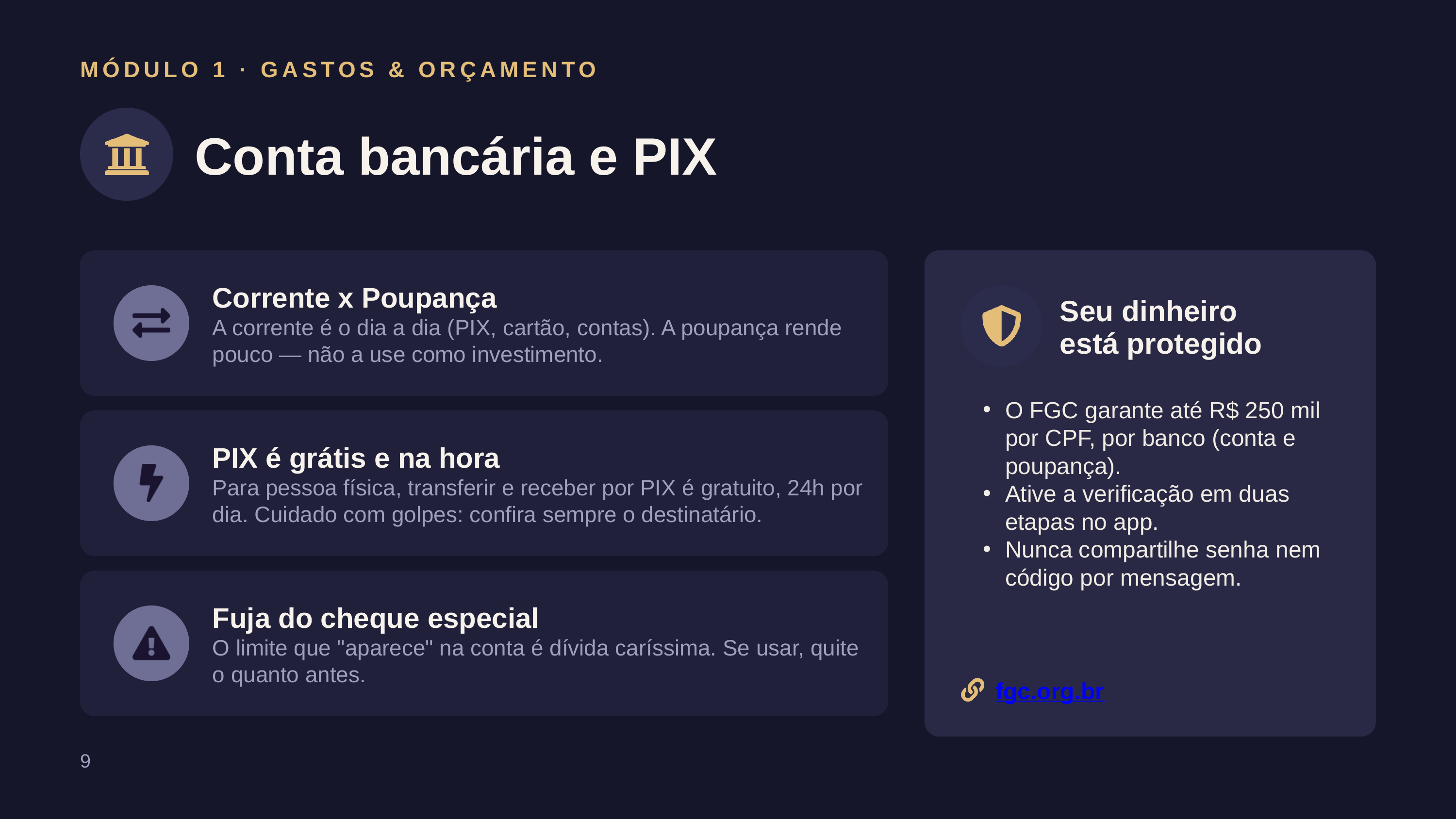

MÓDULO 1 · GASTOS & ORÇAMENTO

Conta bancária e PIX

Corrente x Poupança
A corrente é o dia a dia (PIX, cartão, contas). A poupança rende pouco — não a use como investimento.

Seu dinheiro
está protegido

O FGC garante até R$ 250 mil por CPF, por banco (conta e poupança).
Ative a verificação em duas etapas no app.
Nunca compartilhe senha nem código por mensagem.

PIX é grátis e na hora
Para pessoa física, transferir e receber por PIX é gratuito, 24h por dia. Cuidado com golpes: confira sempre o destinatário.

Fuja do cheque especial
O limite que "aparece" na conta é dívida caríssima. Se usar, quite o quanto antes.

fgc.org.br

9